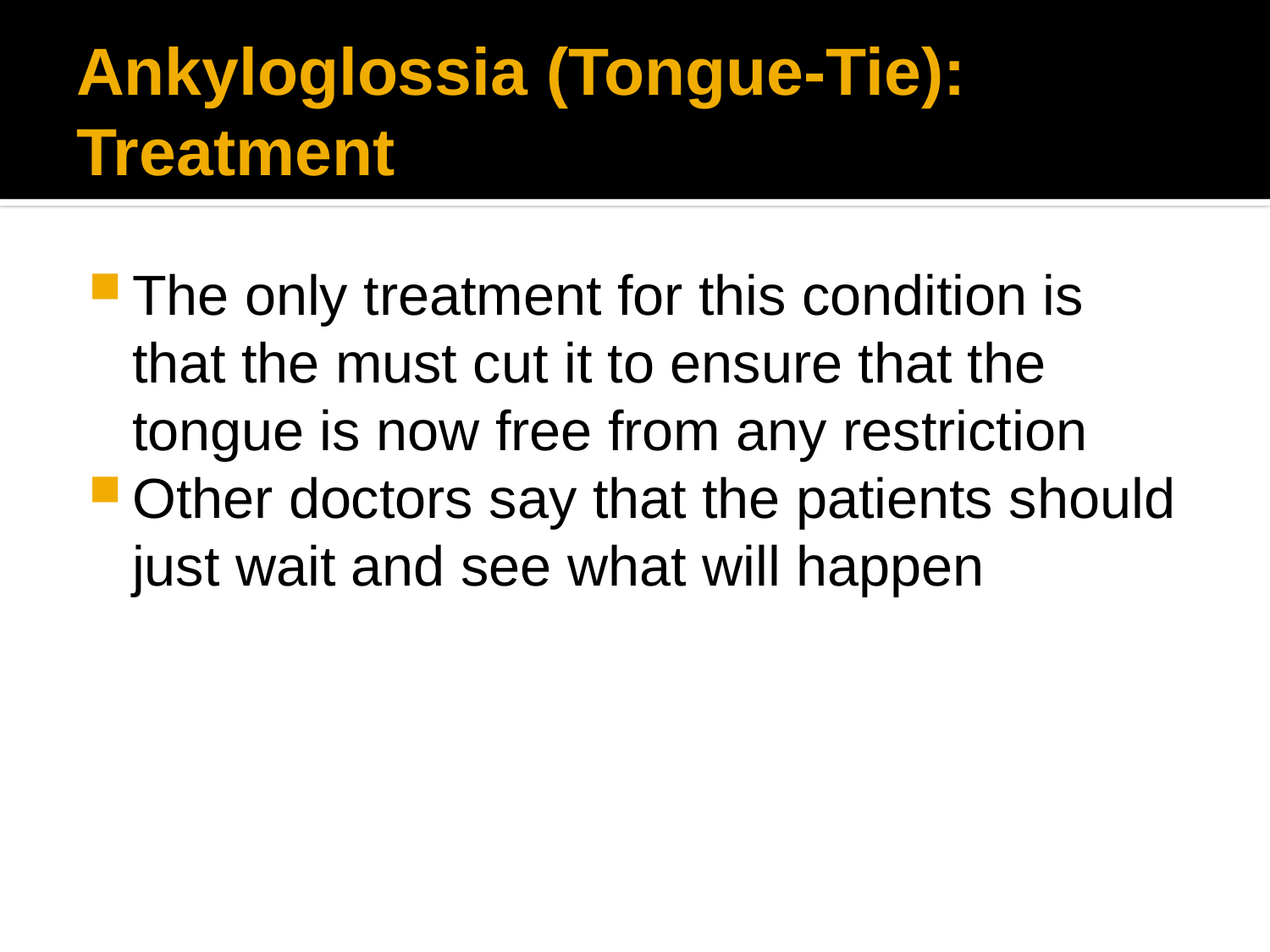

# Ankyloglossia (Tongue-Tie): Treatment
The only treatment for this condition is that the must cut it to ensure that the tongue is now free from any restriction
Other doctors say that the patients should just wait and see what will happen